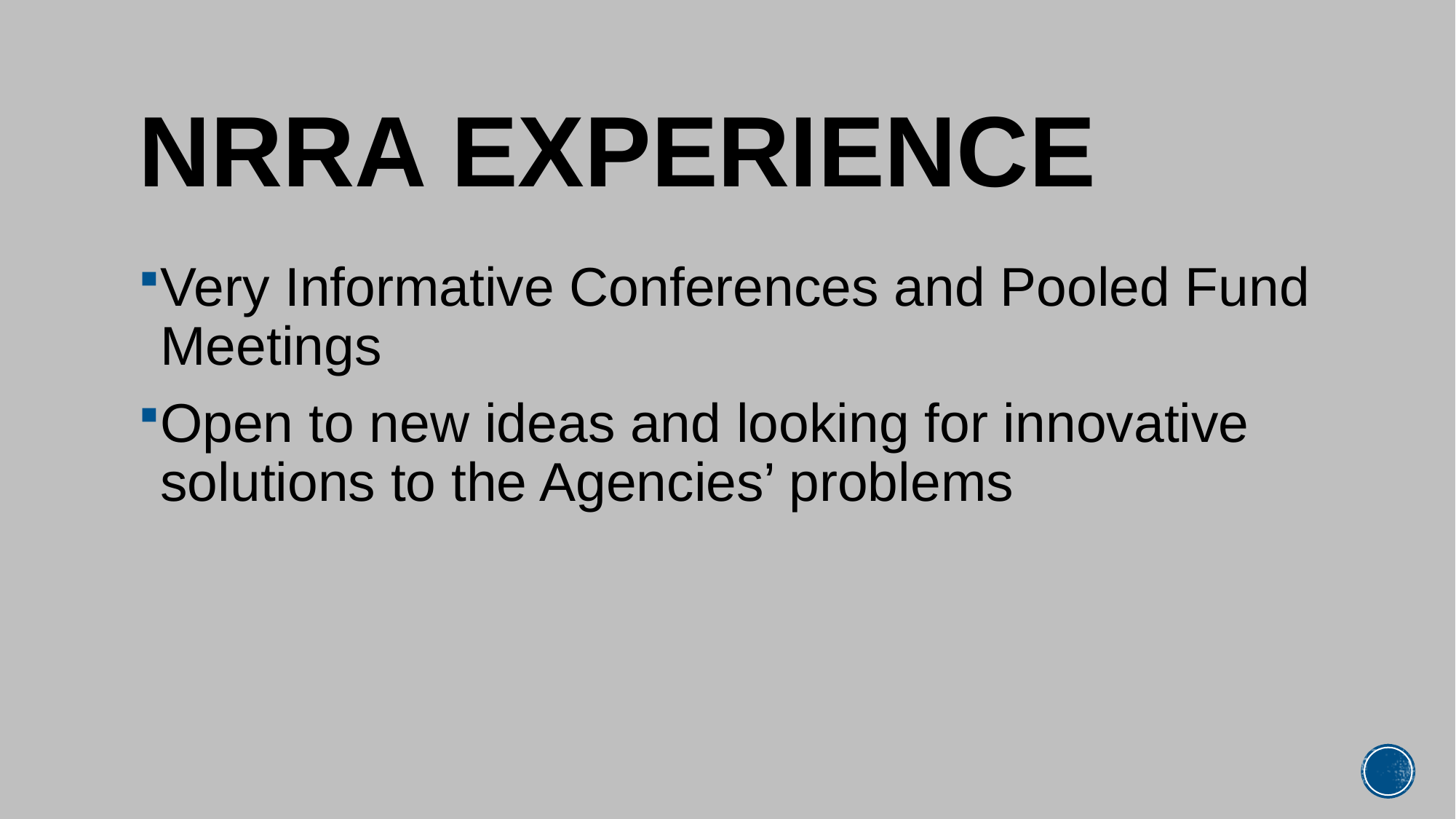

# NRRA EXPERIENCE
Very Informative Conferences and Pooled Fund Meetings
Open to new ideas and looking for innovative solutions to the Agencies’ problems